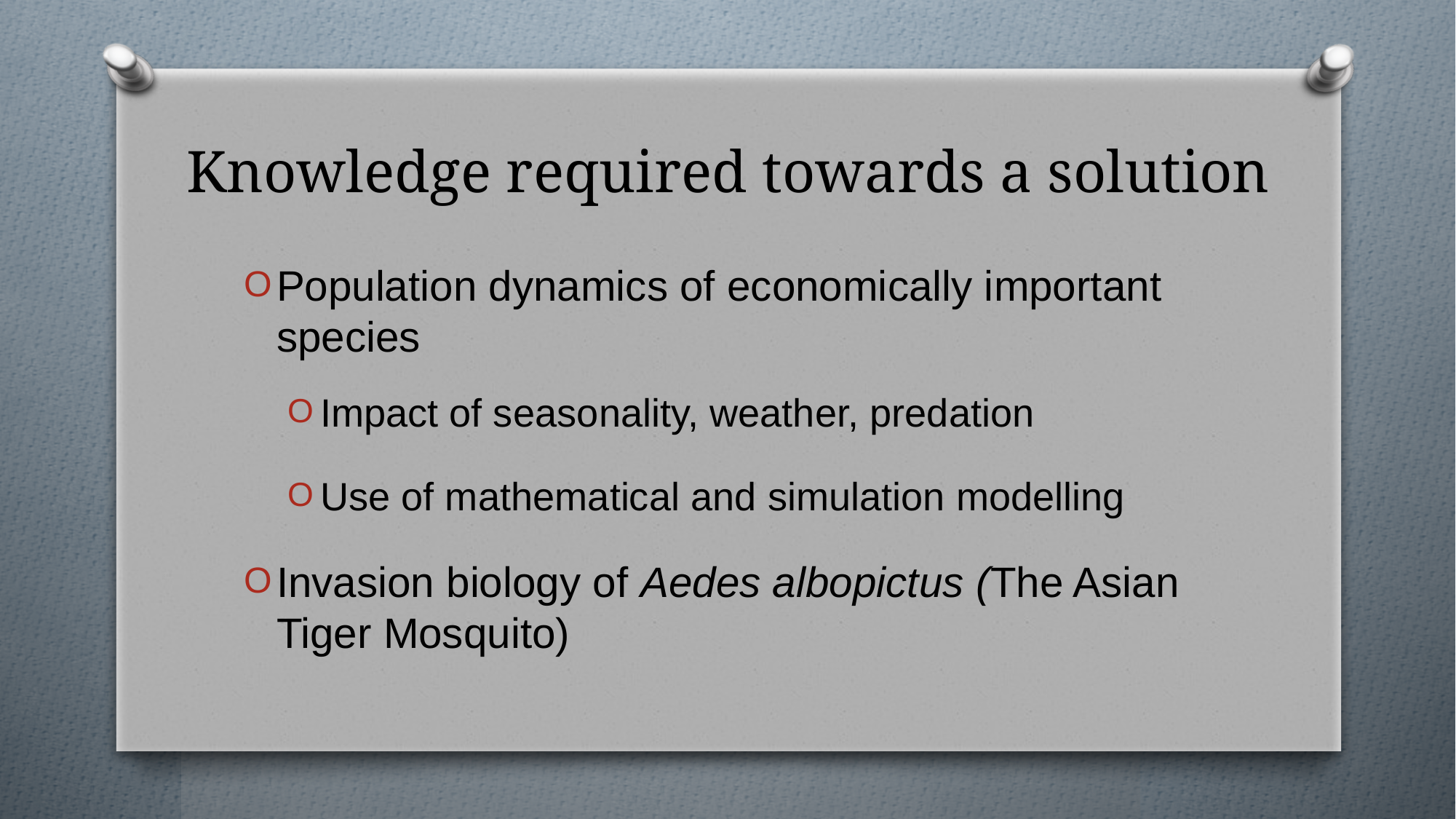

# Knowledge required towards a solution
Population dynamics of economically important species
Impact of seasonality, weather, predation
Use of mathematical and simulation modelling
Invasion biology of Aedes albopictus (The Asian Tiger Mosquito)